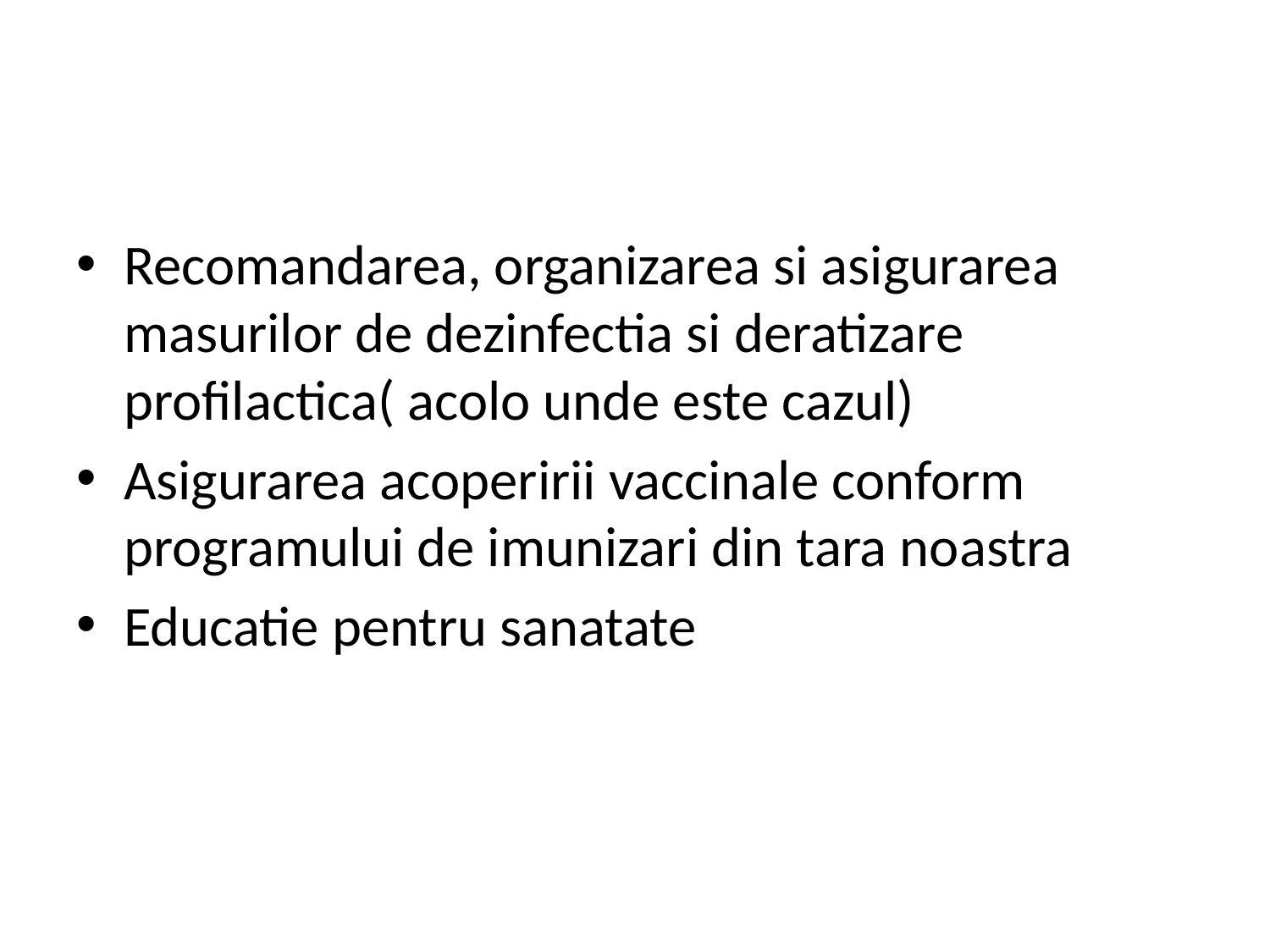

#
Recomandarea, organizarea si asigurarea masurilor de dezinfectia si deratizare profilactica( acolo unde este cazul)
Asigurarea acoperirii vaccinale conform programului de imunizari din tara noastra
Educatie pentru sanatate